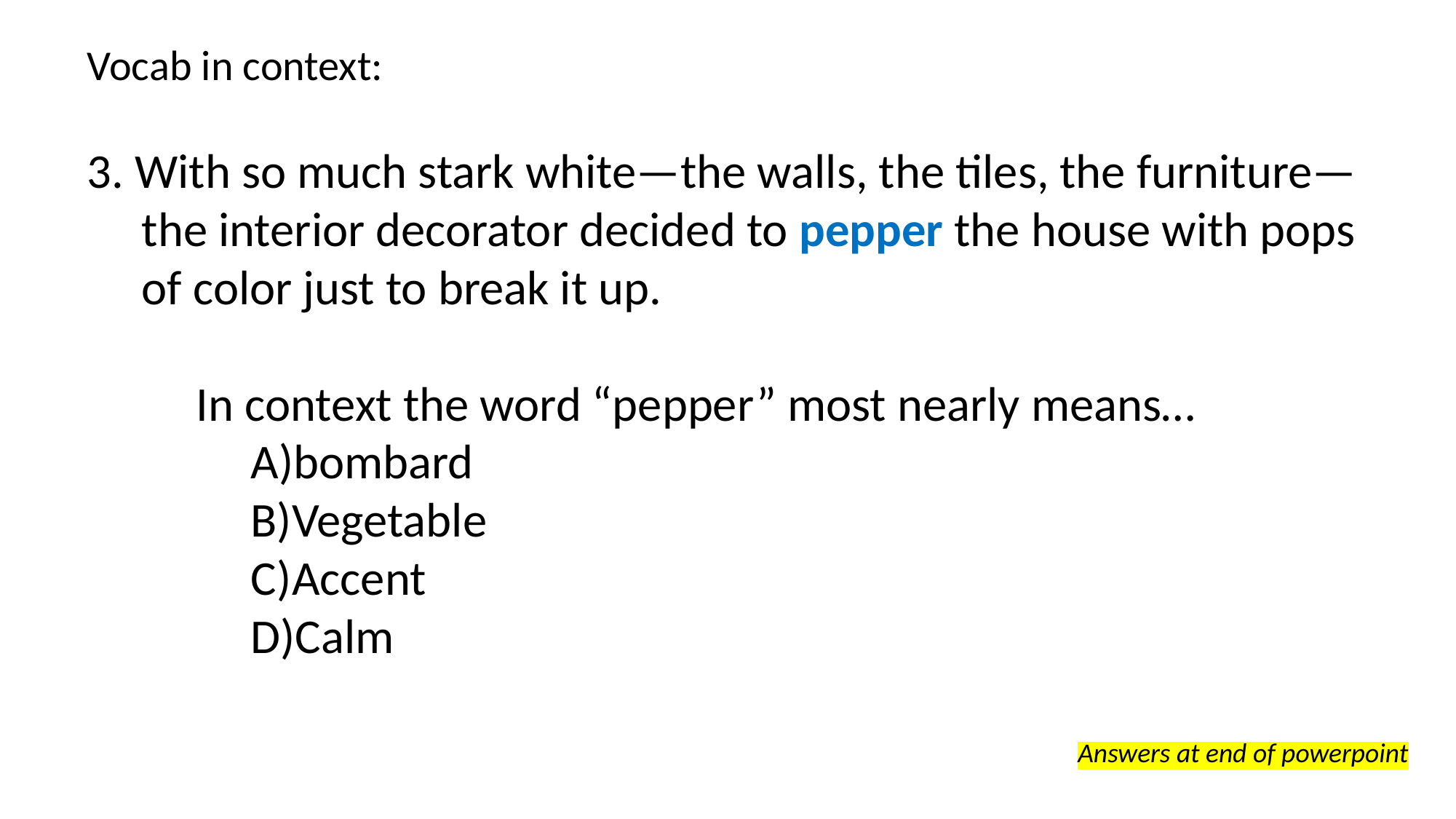

Vocab in context:

3. With so much stark white—the walls, the tiles, the furniture—
     the interior decorator decided to pepper the house with pops
     of color just to break it up.

	In context the word “pepper” most nearly means…
bombard
Vegetable
Accent
Calm
Answers at end of powerpoint